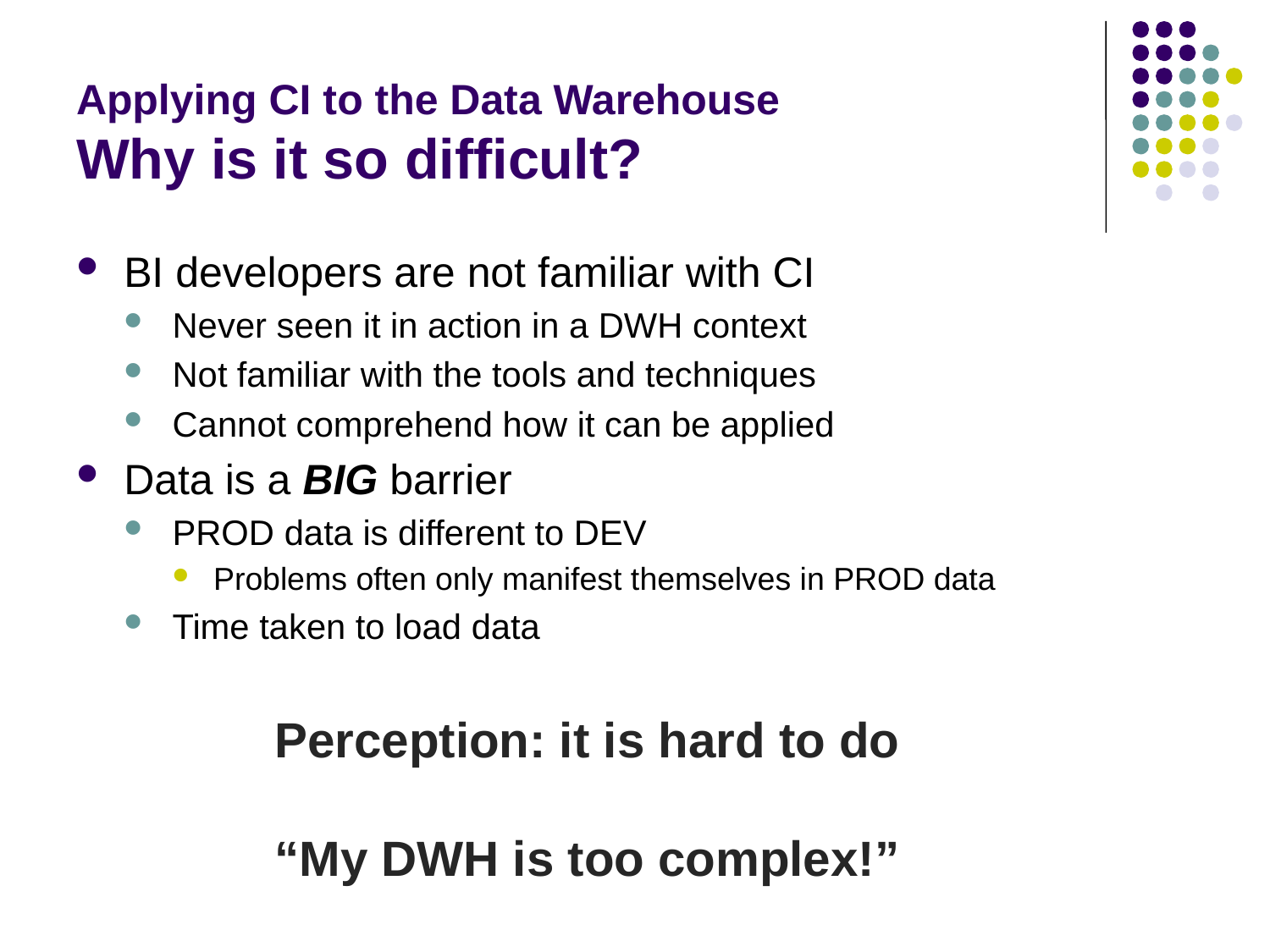

# Applying CI to the Data Warehouse Why is it so difficult?
BI developers are not familiar with CI
Never seen it in action in a DWH context
Not familiar with the tools and techniques
Cannot comprehend how it can be applied
Data is a BIG barrier
PROD data is different to DEV
Problems often only manifest themselves in PROD data
Time taken to load data

Perception: it is hard to do

“My DWH is too complex!”